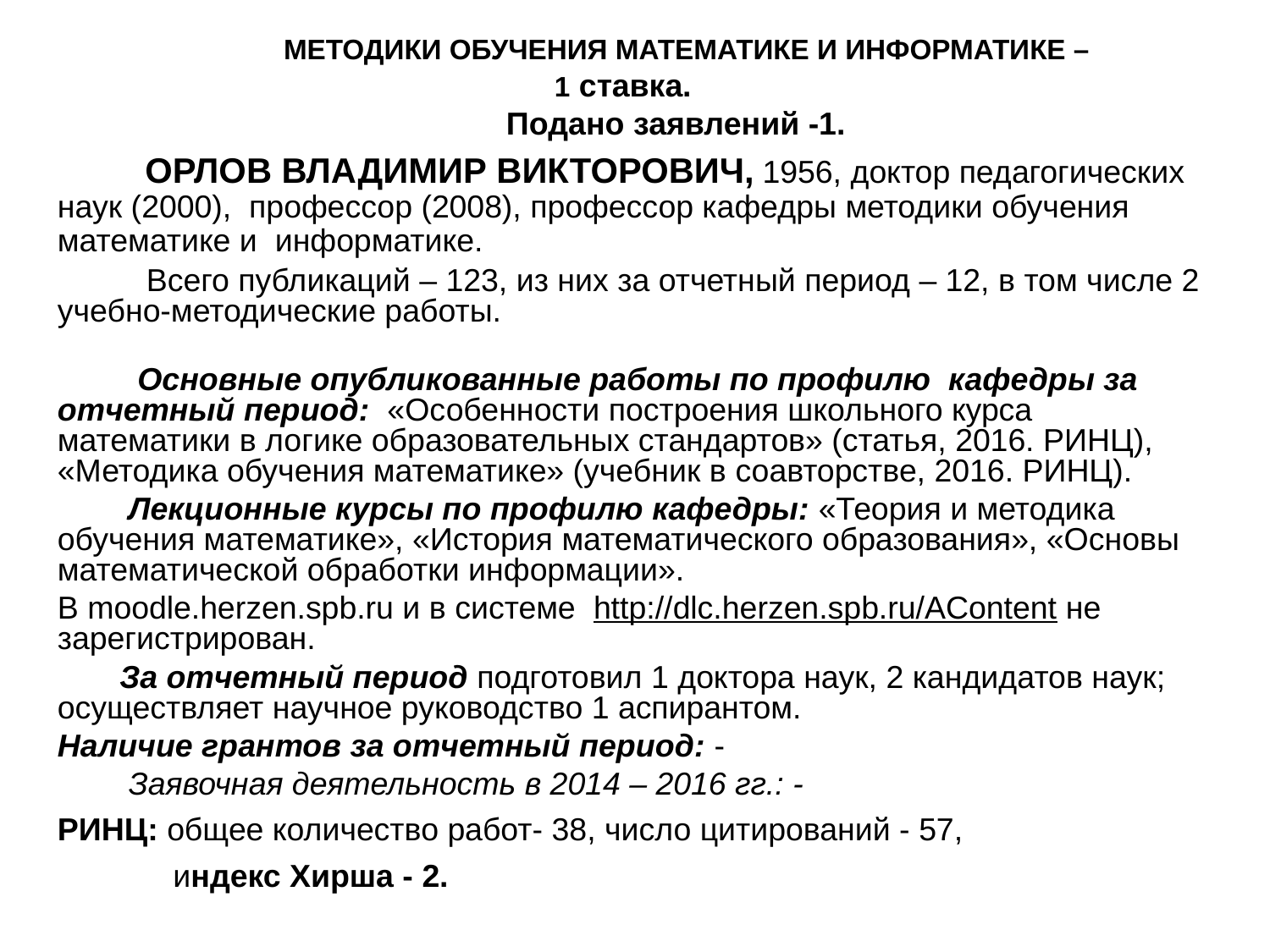

МЕТОДИКИ ОБУЧЕНИЯ МАТЕМАТИКЕ И ИНФОРМАТИКЕ –
1 ставка.
           Подано заявлений -1.
         ОРЛОВ ВЛАДИМИР ВИКТОРОВИЧ, 1956, доктор педагогических наук (2000),  профессор (2008), профессор кафедры методики обучения математике и  информатике.
          Всего публикаций – 123, из них за отчетный период – 12, в том числе 2  учебно-методические работы.
         Основные опубликованные работы по профилю  кафедры за отчетный период:  «Особенности построения школьного курса математики в логике образовательных стандартов» (статья, 2016. РИНЦ), «Методика обучения математике» (учебник в соавторстве, 2016. РИНЦ).
        Лекционные курсы по профилю кафедры: «Теория и методика обучения математике», «История математического образования», «Основы математической обработки информации».
В moodle.herzen.spb.ru и в системе  http://dlc.herzen.spb.ru/AContent не зарегистрирован.
       За отчетный период подготовил 1 доктора наук, 2 кандидатов наук; осуществляет научное руководство 1 аспирантом.
Наличие грантов за отчетный период: -
        Заявочная деятельность в 2014 – 2016 гг.: -
РИНЦ: общее количество работ- 38, число цитирований - 57,
             индекс Хирша - 2.